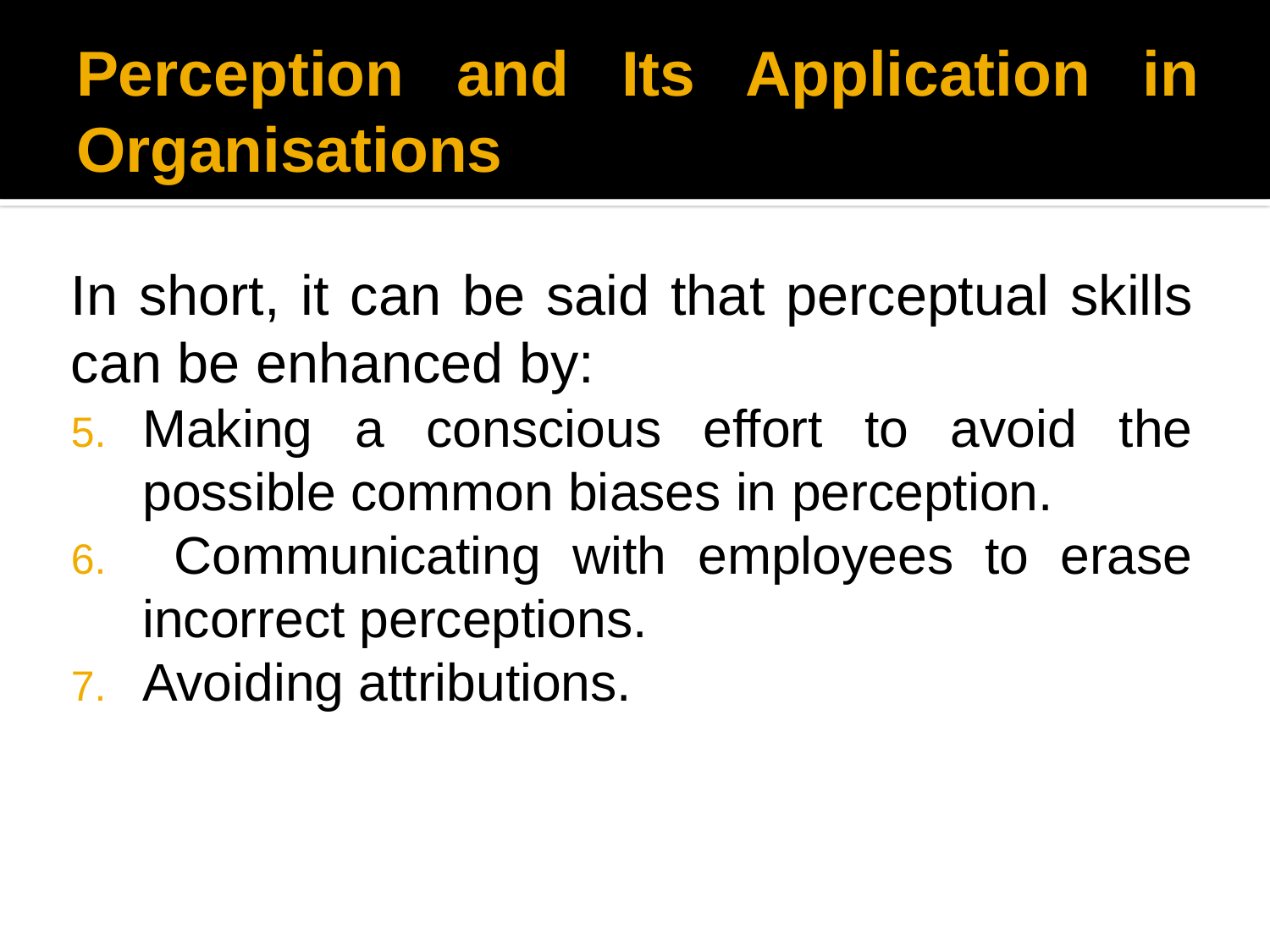

# Perception and Its Application in Organisations
In short, it can be said that perceptual skills can be enhanced by:
Making a conscious effort to avoid the possible common biases in perception.
 Communicating with employees to erase incorrect perceptions.
Avoiding attributions.